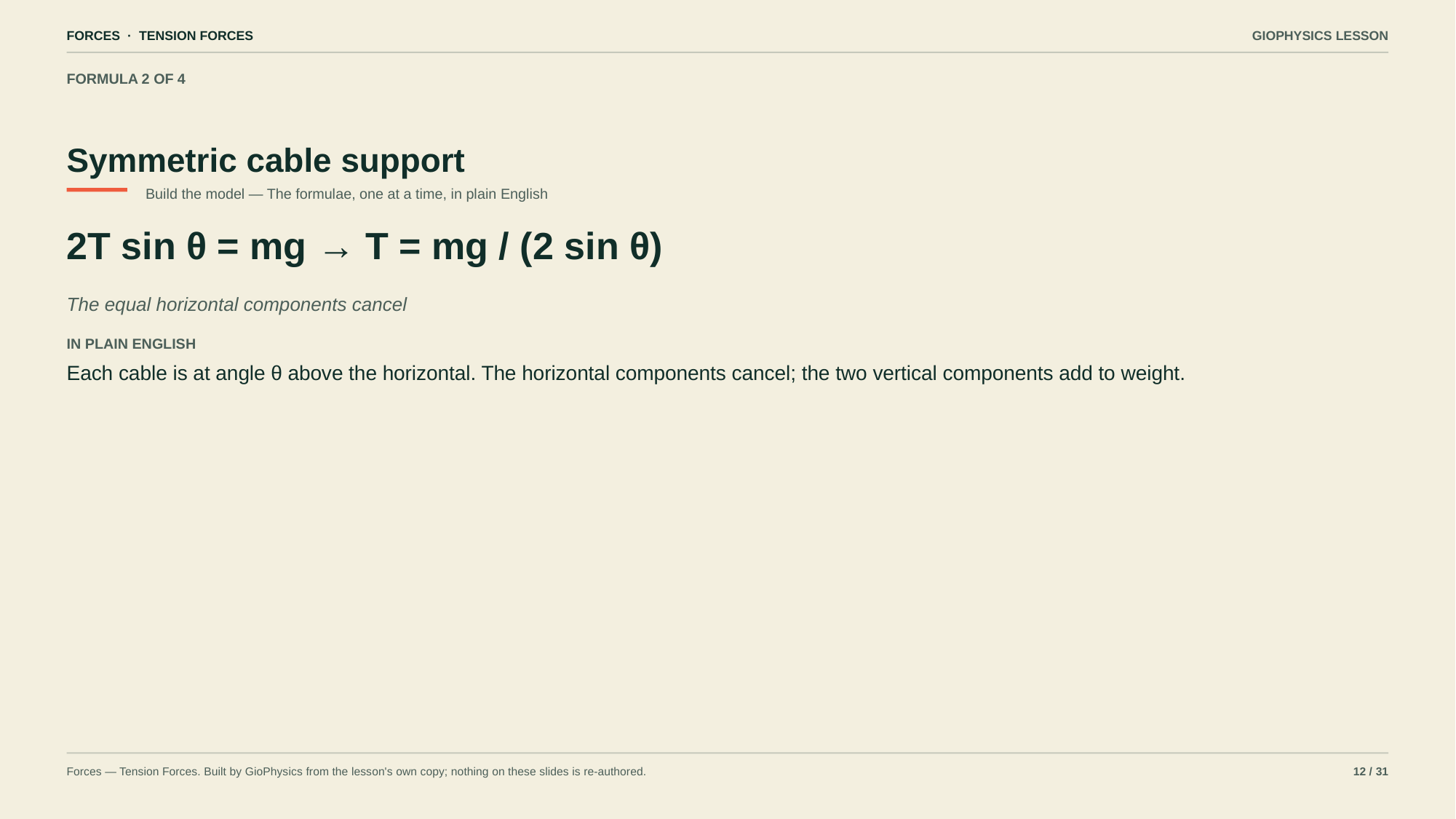

FORCES  ·  TENSION FORCES
GIOPHYSICS LESSON

FORMULA 2 OF 4
Symmetric cable support
Build the model — The formulae, one at a time, in plain English

2T sin θ = mg → T = mg / (2 sin θ)
The equal horizontal components cancel
IN PLAIN ENGLISH
Each cable is at angle θ above the horizontal. The horizontal components cancel; the two vertical components add to weight.

Forces — Tension Forces. Built by GioPhysics from the lesson's own copy; nothing on these slides is re-authored.
12 / 31